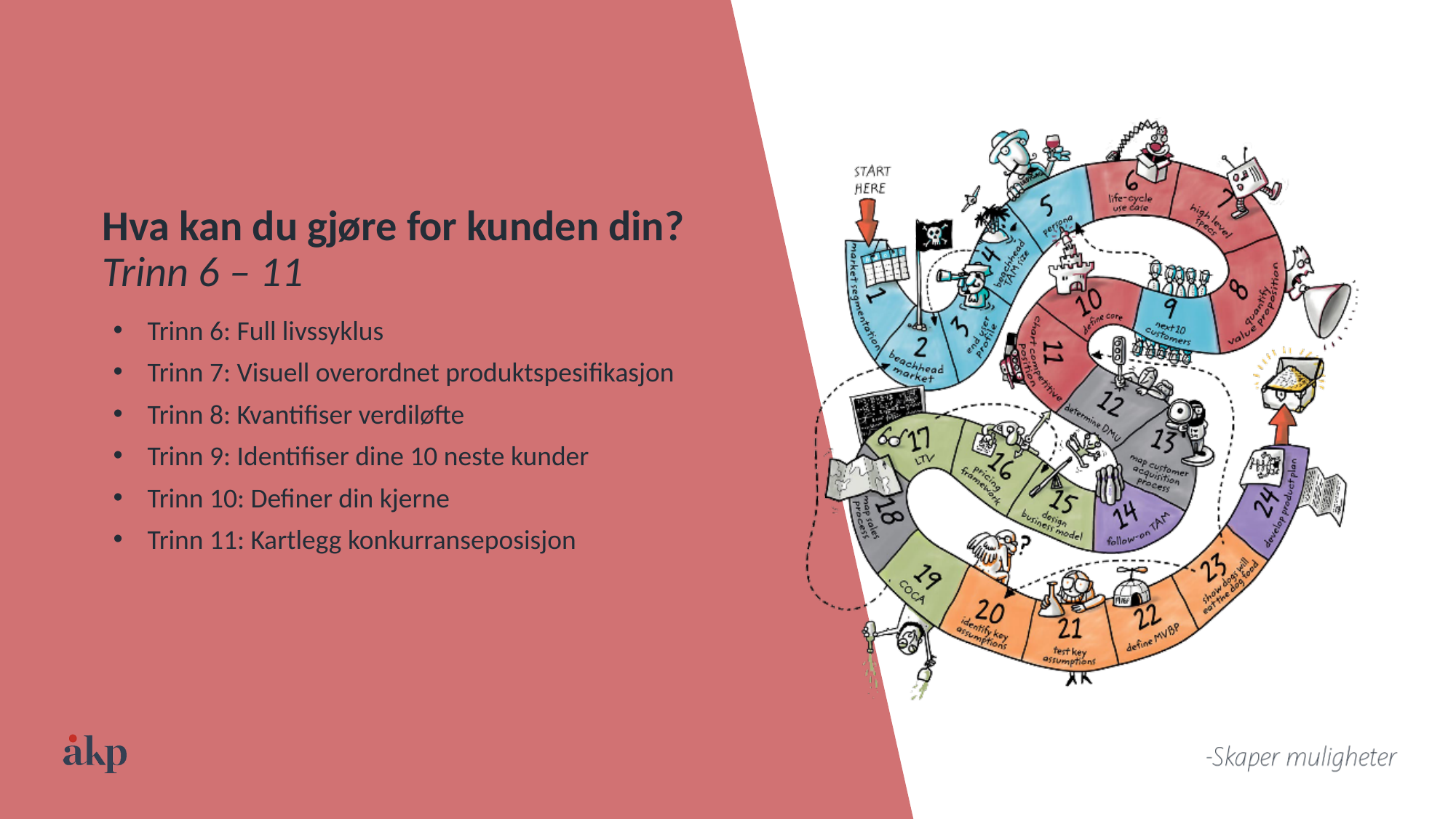

Hva kan du gjøre for kunden din? Trinn 6 – 11
Trinn 6: Full livssyklus
Trinn 7: Visuell overordnet produktspesifikasjon
Trinn 8: Kvantifiser verdiløfte
Trinn 9: Identifiser dine 10 neste kunder
Trinn 10: Definer din kjerne
Trinn 11: Kartlegg konkurranseposisjon